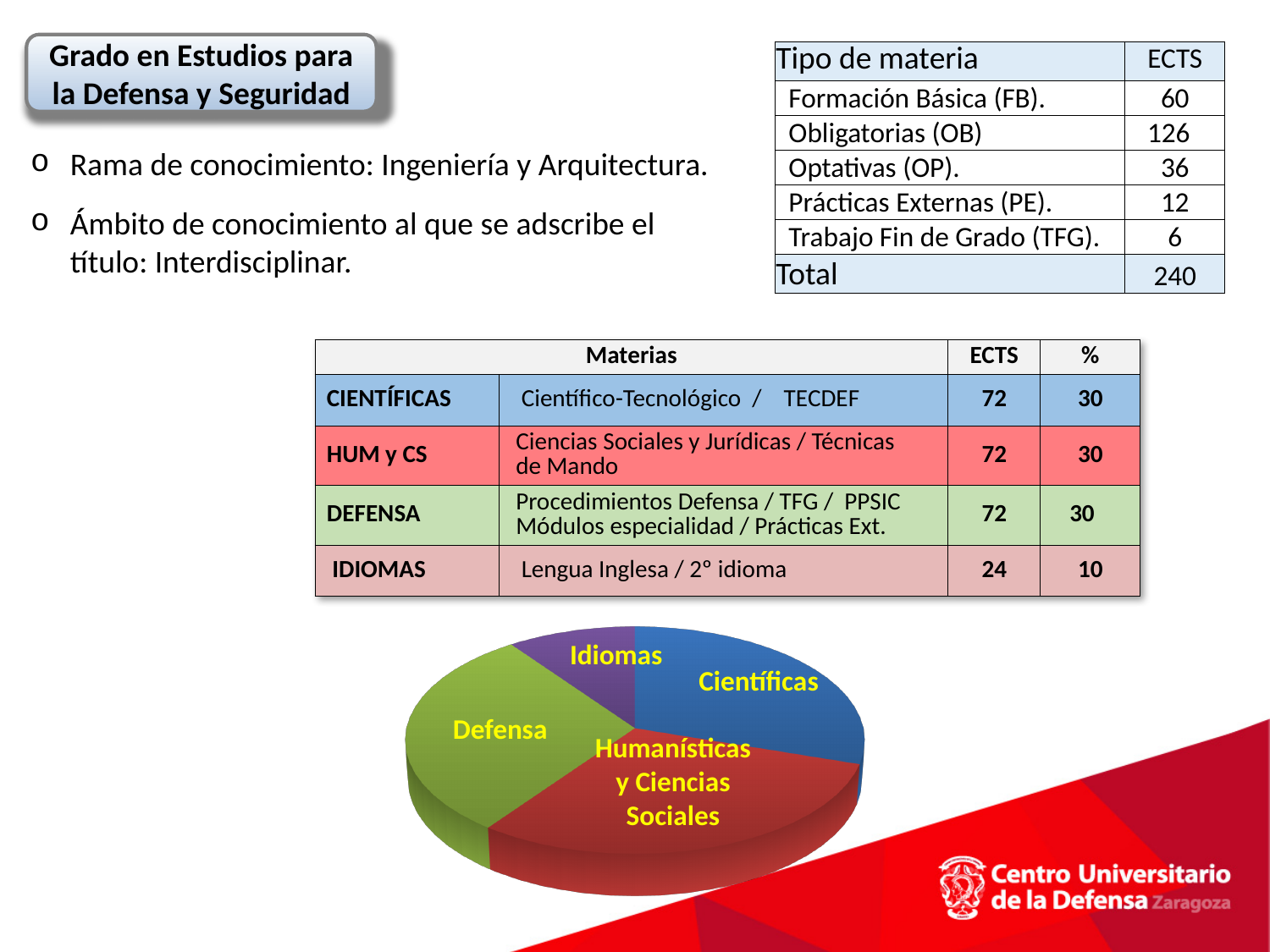

Grado en Estudios para la Defensa y Seguridad
| Tipo de materia | ECTS |
| --- | --- |
| Formación Básica (FB). | 60 |
| Obligatorias (OB) | 126 |
| Optativas (OP). | 36 |
| Prácticas Externas (PE). | 12 |
| Trabajo Fin de Grado (TFG). | 6 |
| Total | 240 |
Rama de conocimiento: Ingeniería y Arquitectura.
Ámbito de conocimiento al que se adscribe el título: Interdisciplinar.
| Materias |  | ECTS | % |
| --- | --- | --- | --- |
| CIENTÍFICAS | Científico-Tecnológico / TECDEF | 72 | 30 |
| HUM y CS | Ciencias Sociales y Jurídicas / Técnicas de Mando | 72 | 30 |
| DEFENSA | Procedimientos Defensa / TFG / PPSIC Módulos especialidad / Prácticas Ext. | 72 | 30 |
| IDIOMAS | Lengua Inglesa / 2º idioma | 24 | 10 |

[unsupported chart]

Idiomas
Científicas
Defensa
Humanísticas y Ciencias Sociales